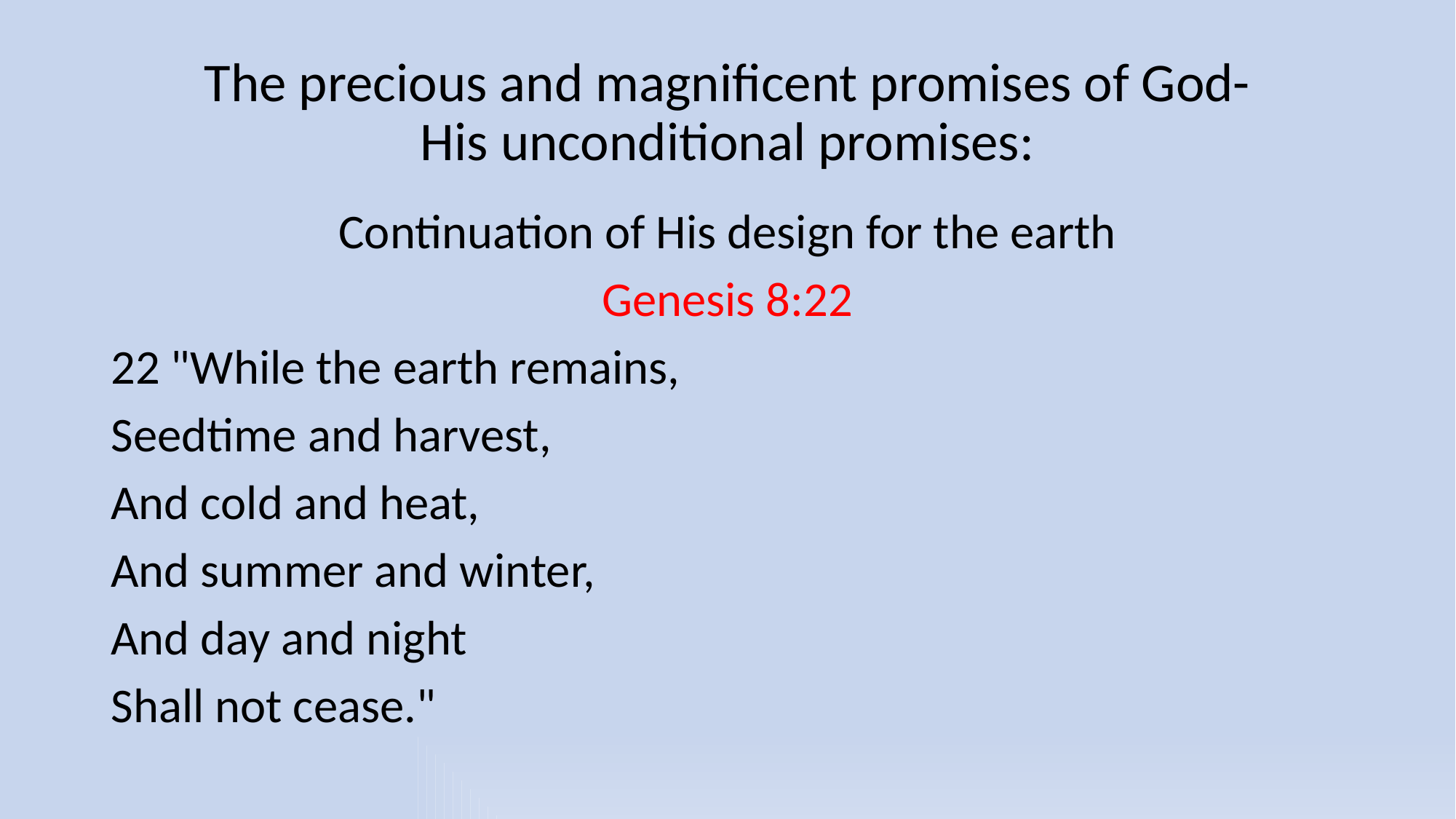

# The precious and magnificent promises of God- His unconditional promises:
Continuation of His design for the earth
Genesis 8:22
22 "While the earth remains,
Seedtime and harvest,
And cold and heat,
And summer and winter,
And day and night
Shall not cease."